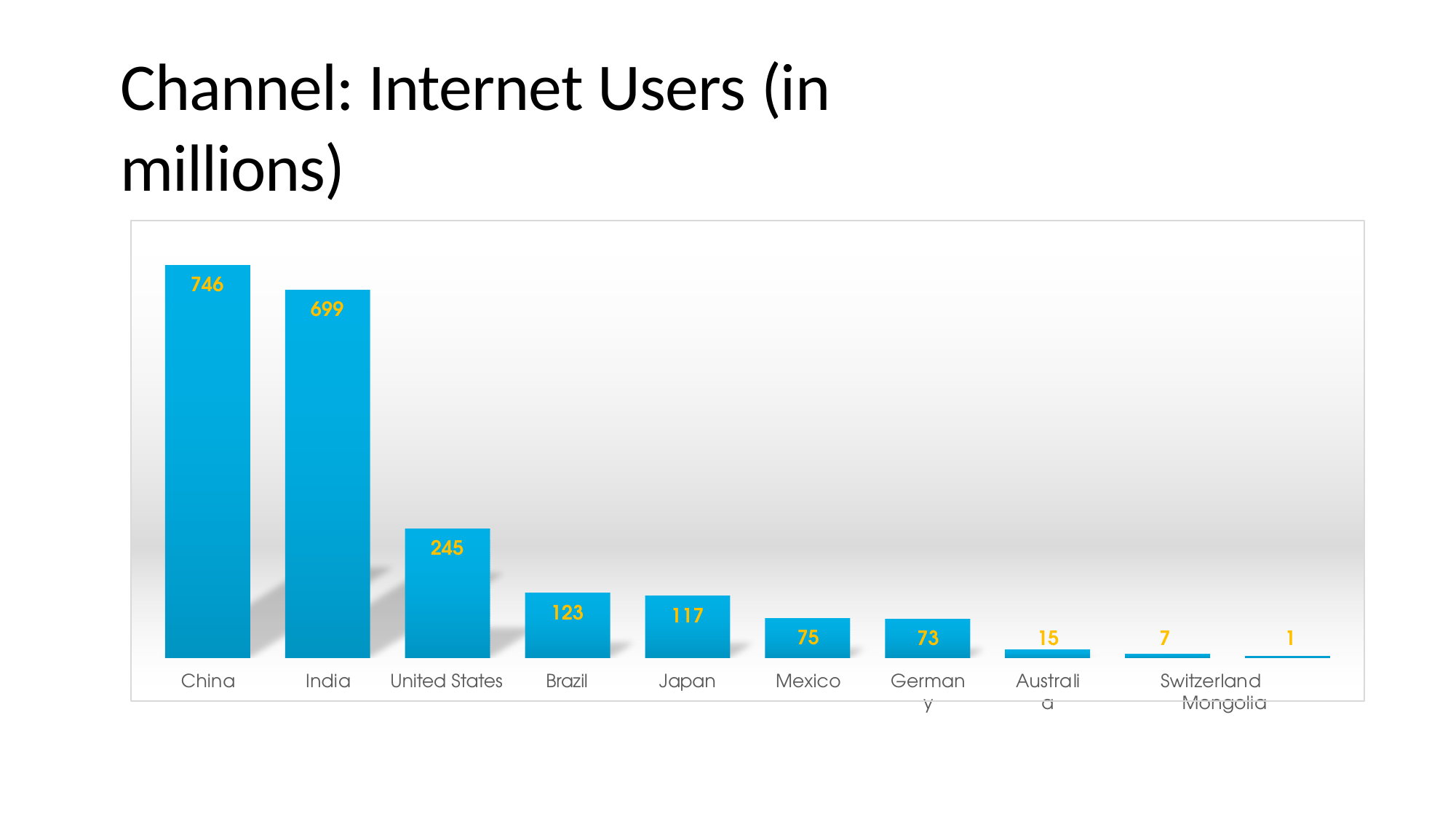

# Channel: Internet Users (in
millions)

746
699

245

123
117

75
Mexico
73
Germany
15
Australia
7	1
Switzerland	Mongolia

China
India
United States
Brazil
Japan